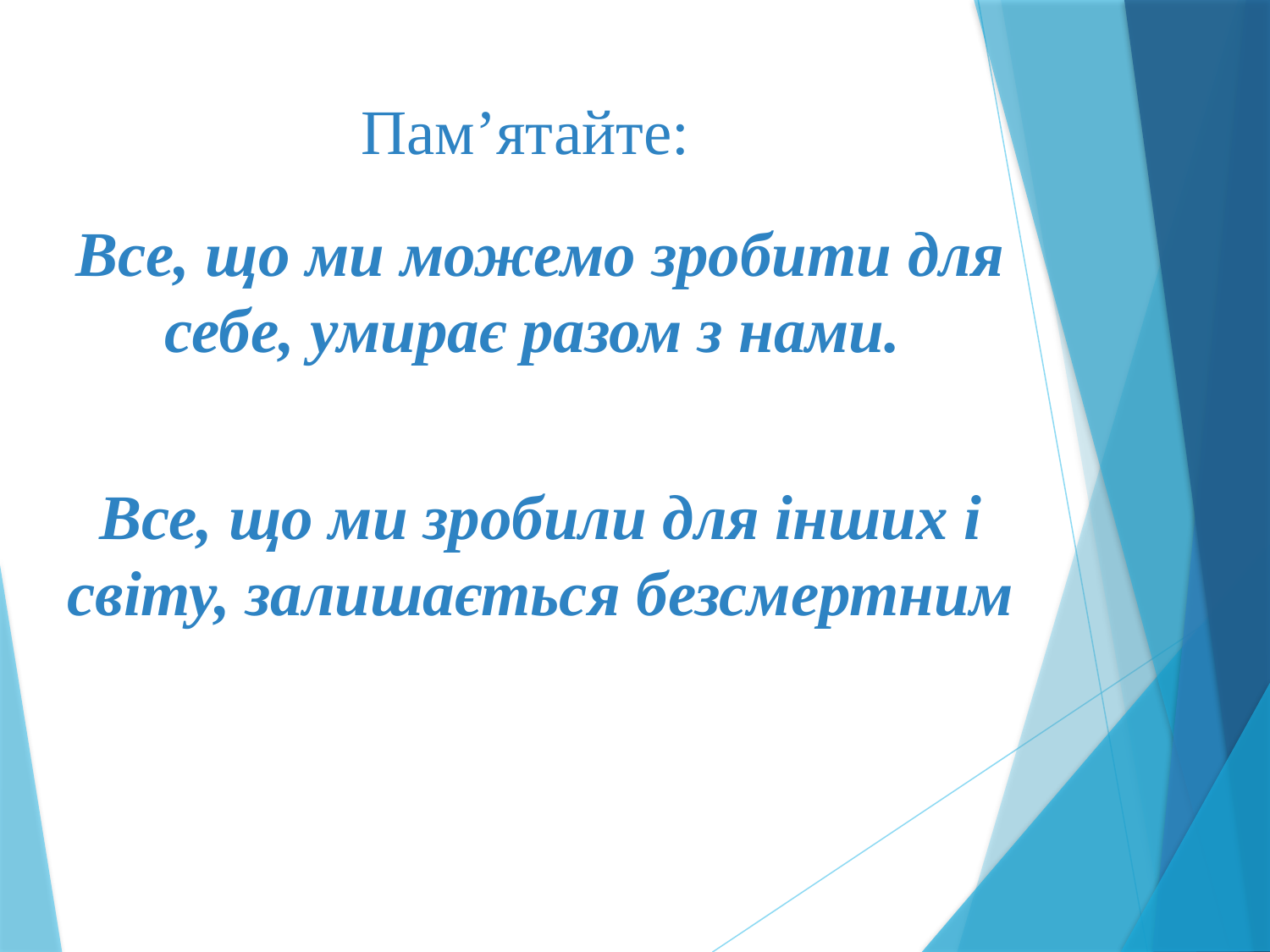

# Пам’ятайте:
Все, що ми можемо зробити для себе, умирає разом з нами.

Все, що ми зробили для інших і світу, залишається безсмертним